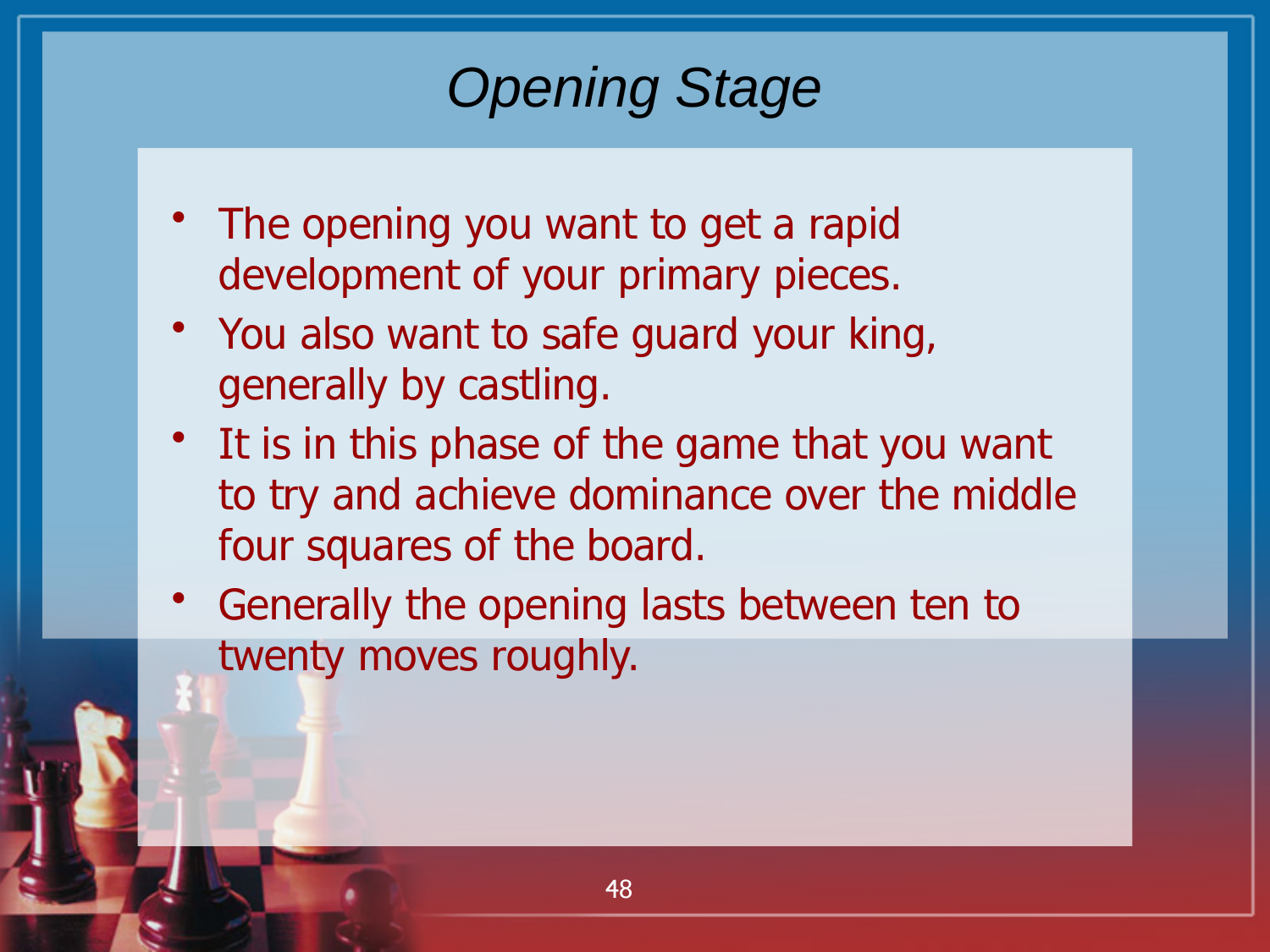

# Opening Stage
The opening you want to get a rapid development of your primary pieces.
You also want to safe guard your king, generally by castling.
It is in this phase of the game that you want to try and achieve dominance over the middle four squares of the board.
Generally the opening lasts between ten to twenty moves roughly.

48